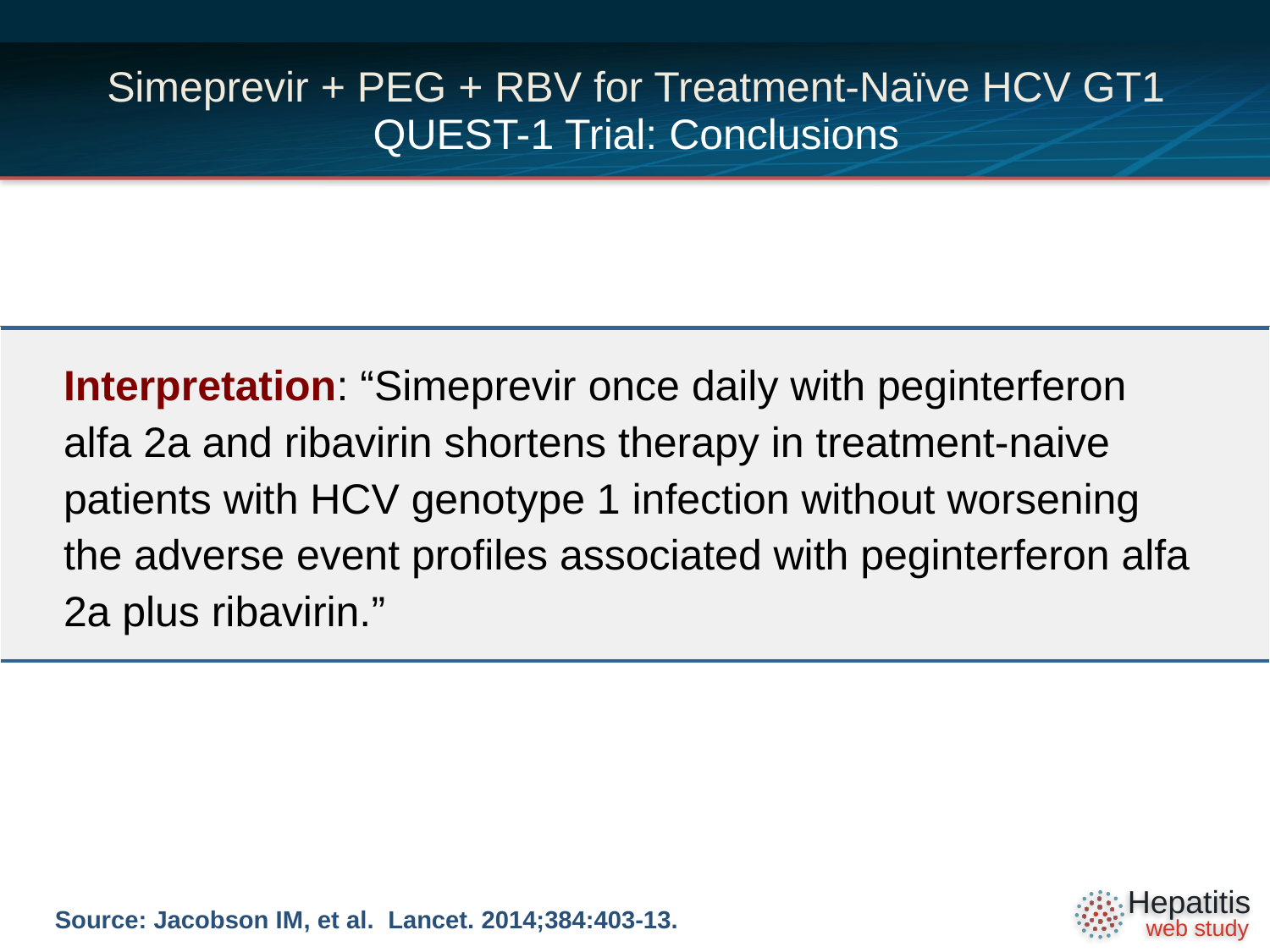

# Simeprevir + PEG + RBV for Treatment-Naïve HCV GT1 QUEST-1 Trial: Conclusions
| Interpretation: “Simeprevir once daily with peginterferon alfa 2a and ribavirin shortens therapy in treatment-naive patients with HCV genotype 1 infection without worsening the adverse event profiles associated with peginterferon alfa 2a plus ribavirin.” |
| --- |
Source: Jacobson IM, et al.  Lancet. 2014;384:403-13.